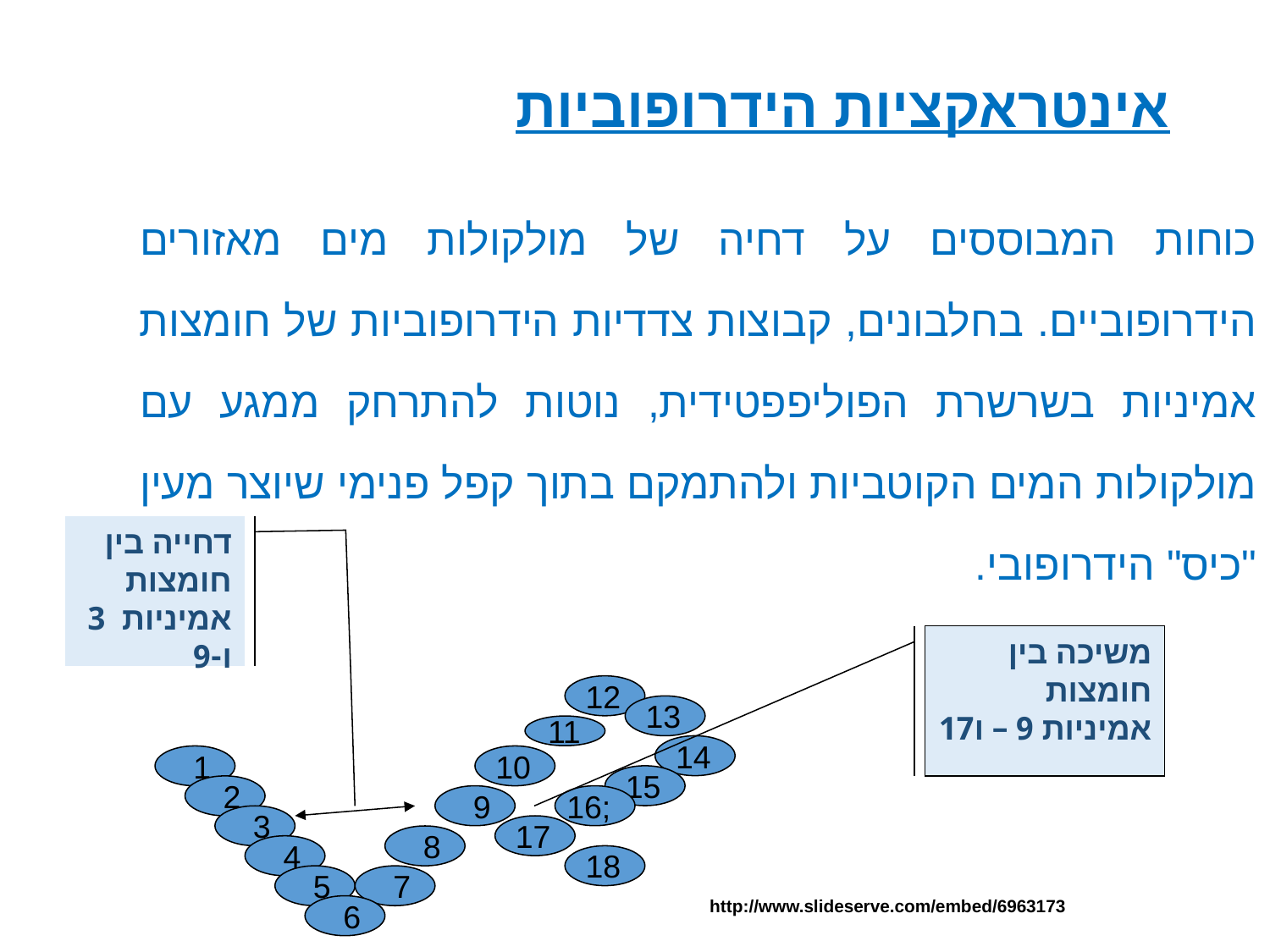

# אינטראקציות הידרופוביות
כוחות המבוססים על דחיה של מולקולות מים מאזורים הידרופוביים. בחלבונים, קבוצות צדדיות הידרופוביות של חומצות אמיניות בשרשרת הפוליפפטידית, נוטות להתרחק ממגע עם מולקולות המים הקוטביות ולהתמקם בתוך קפל פנימי שיוצר מעין "כיס" הידרופובי.

דחייה בין חומצות אמיניות  3 ו-9
משיכה בין חומצות אמיניות 9 – ו17
12
13
11
14
1
10
15
2
9
;16
3

17
8
4
18
5
7
6
http://www.slideserve.com/embed/6963173